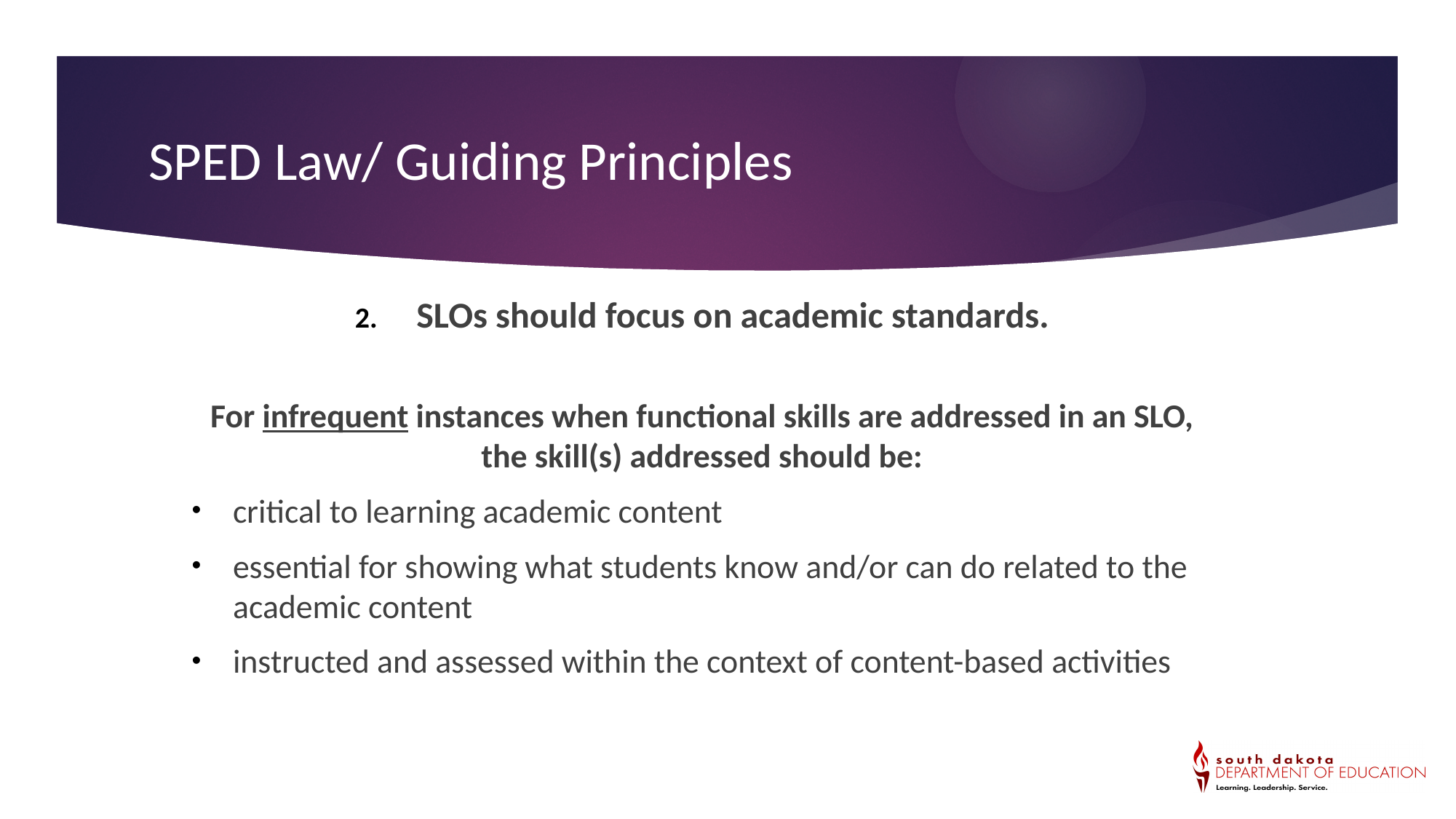

# SPED Law/ Guiding Principles
SLOs should focus on academic standards.

For infrequent instances when functional skills are addressed in an SLO, the skill(s) addressed should be:
critical to learning academic content
essential for showing what students know and/or can do related to the academic content
instructed and assessed within the context of content-based activities